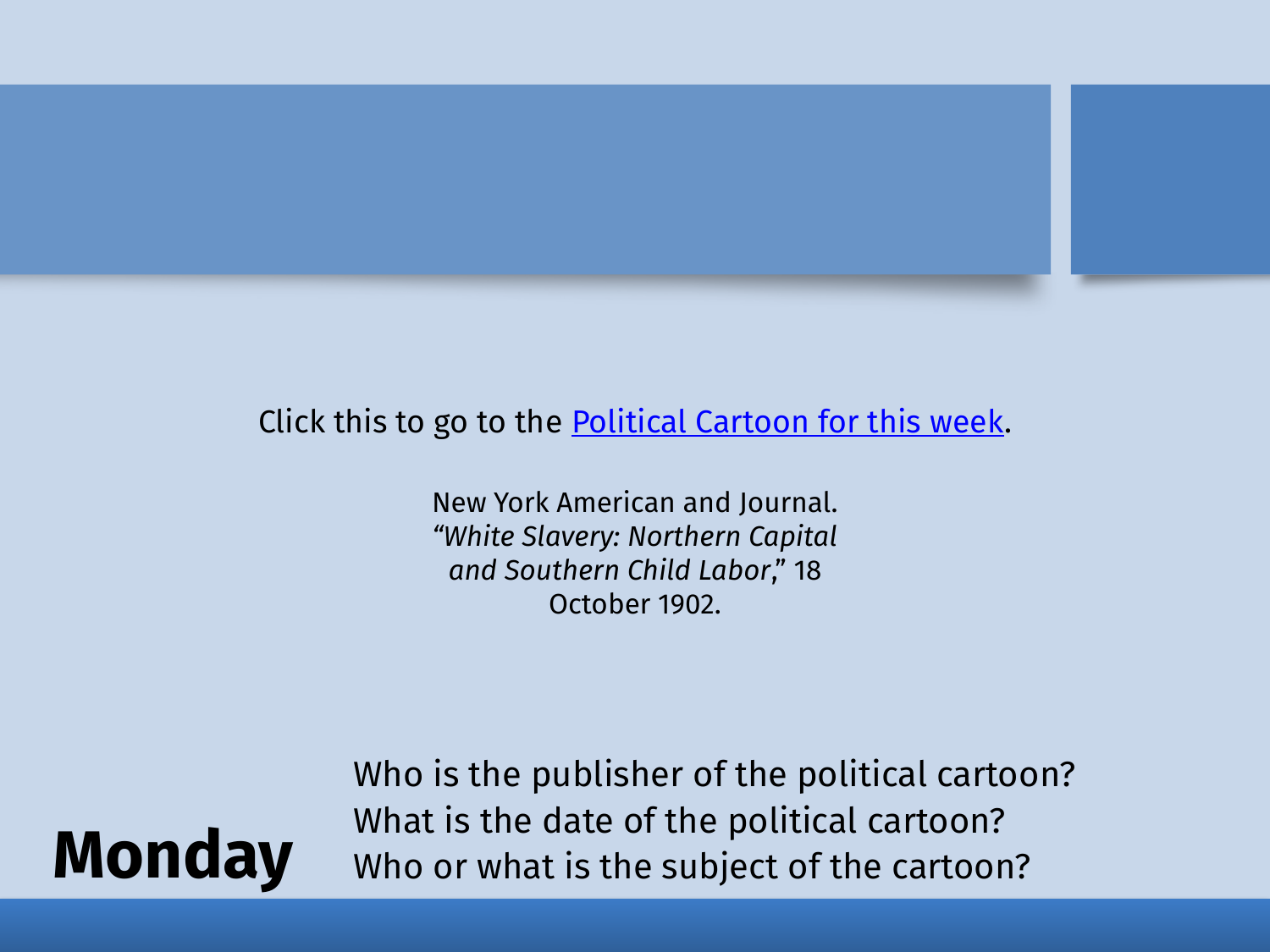

Click this to go to the Political Cartoon for this week.
New York American and Journal. “White Slavery: Northern Capital and Southern Child Labor,” 18 October 1902.
Who is the publisher of the political cartoon?
What is the date of the political cartoon?
Who or what is the subject of the cartoon?
# Monday